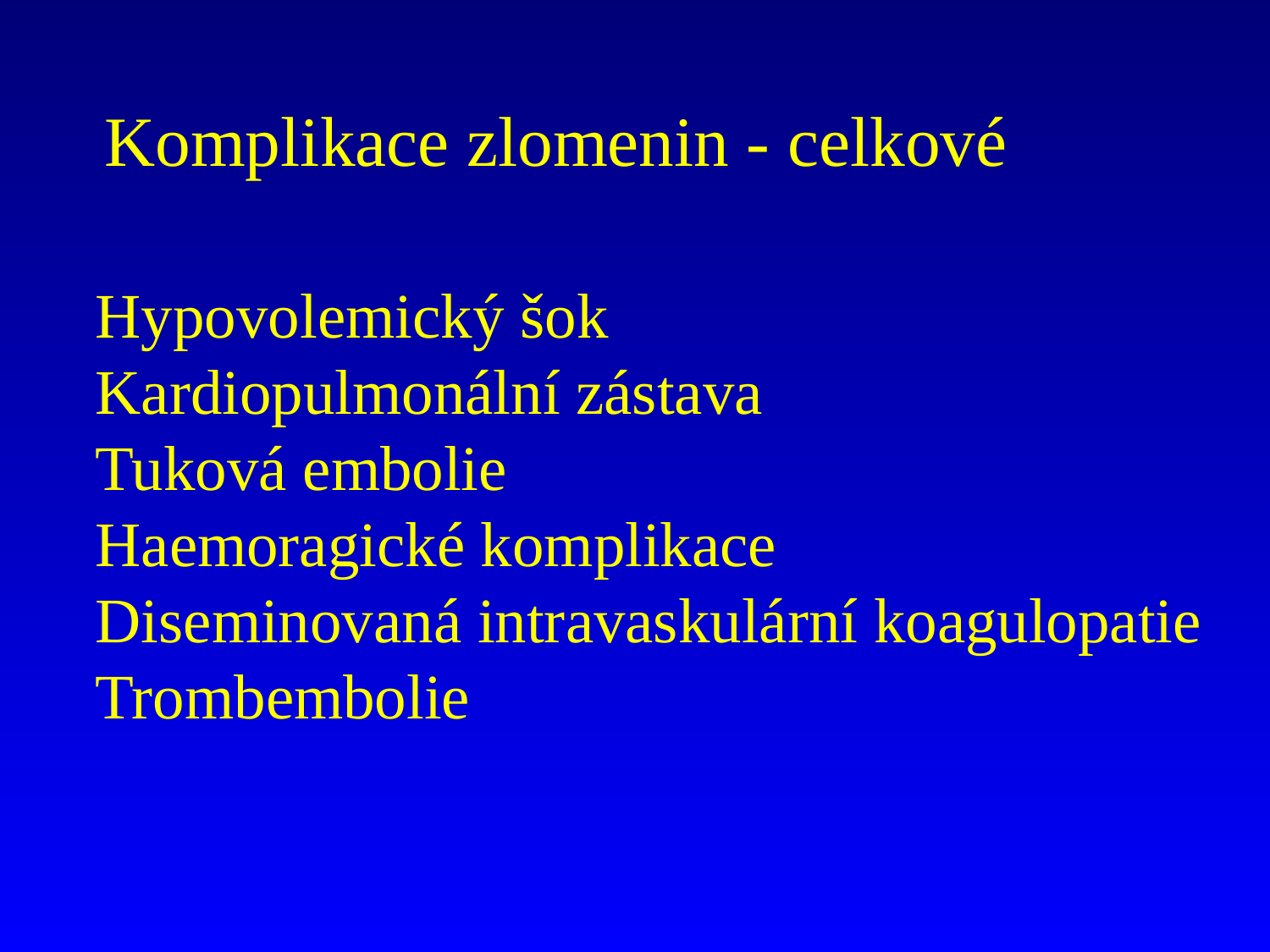

Komplikace zlomenin - celkové
Hypovolemický šok
Kardiopulmonální zástava
Tuková embolie
Haemoragické komplikace
Diseminovaná intravaskulární koagulopatie
Trombembolie